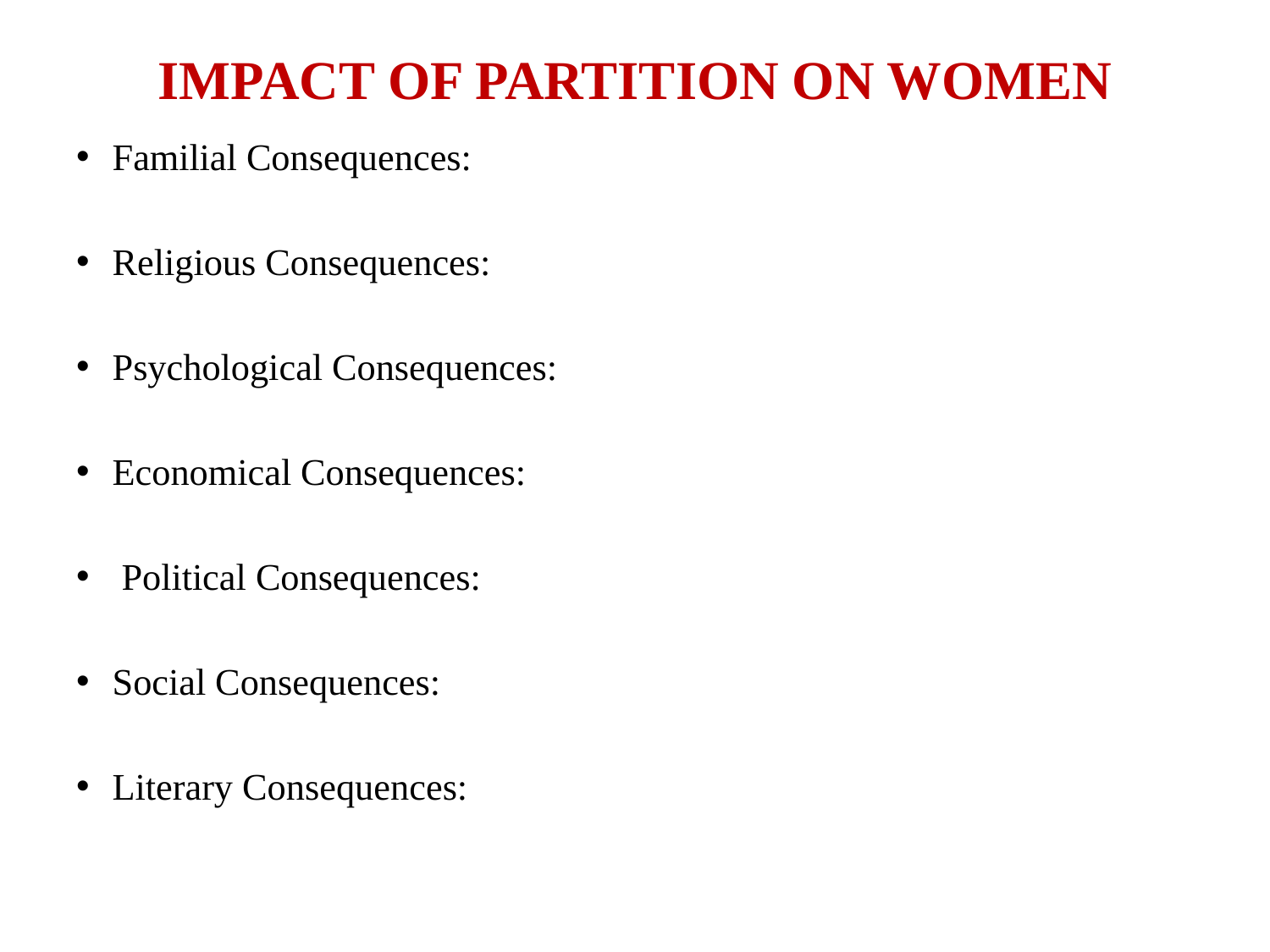

# IMPACT OF PARTITION ON WOMEN
Familial Consequences:

Religious Consequences:

Psychological Consequences:

Economical Consequences:

 Political Consequences:

Social Consequences:

Literary Consequences: